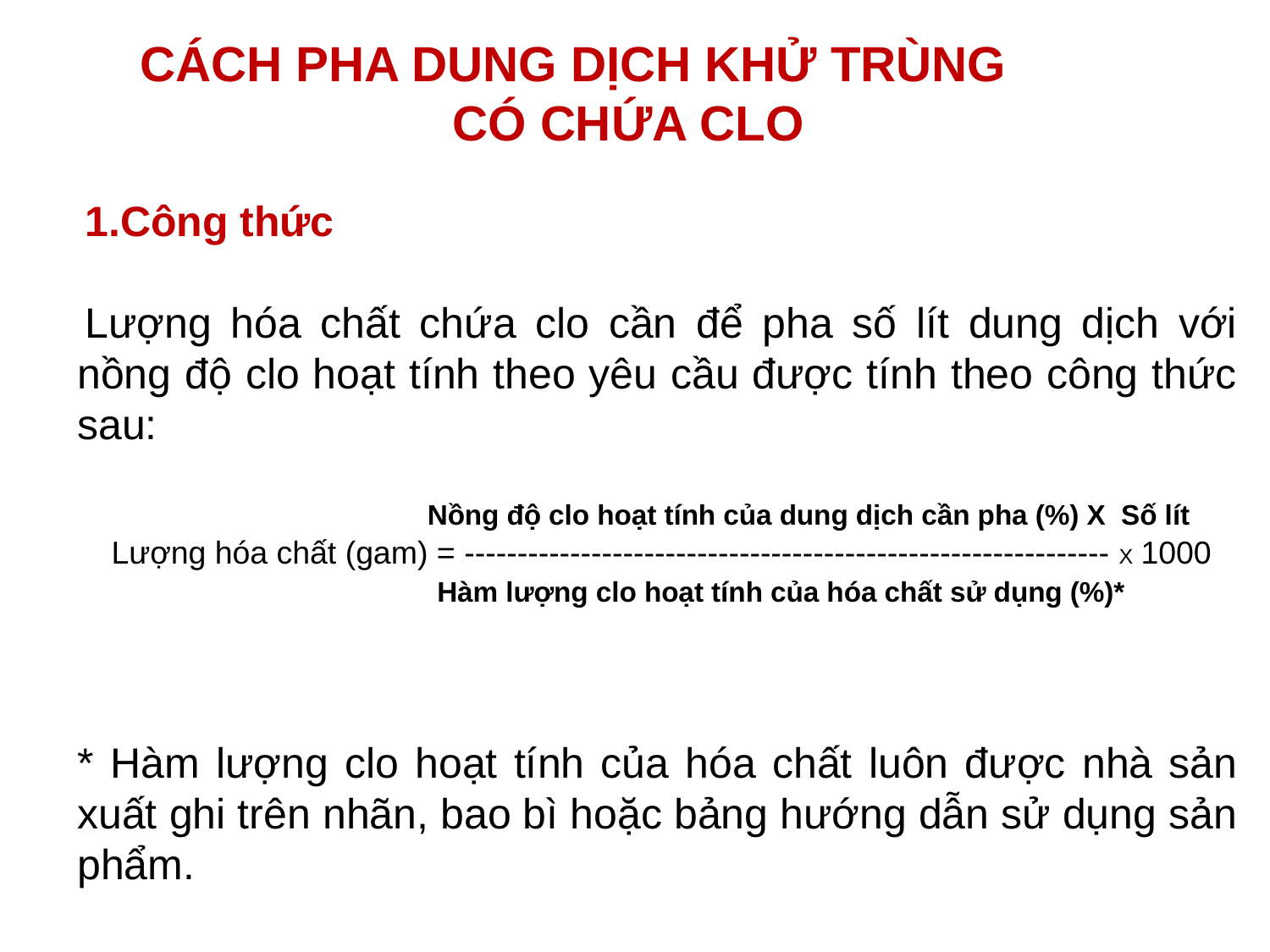

CÁCH PHA DUNG DỊCH KHỬ TRÙNG          CÓ CHỨA CLO
1.Công thức

Lượng hóa chất chứa clo cần để pha số lít dung dịch với nồng độ clo hoạt tính theo yêu cầu được tính theo công thức sau:

	                   Nồng độ clo hoạt tính của dung dịch cần pha (%) X  Số lít
Lượng hóa chất (gam) = ------------------------------------------------------------- X 1000
                           Hàm lượng clo hoạt tính của hóa chất sử dụng (%)*

* Hàm lượng clo hoạt tính của hóa chất luôn được nhà sản xuất ghi trên nhãn, bao bì hoặc bảng hướng dẫn sử dụng sản phẩm.